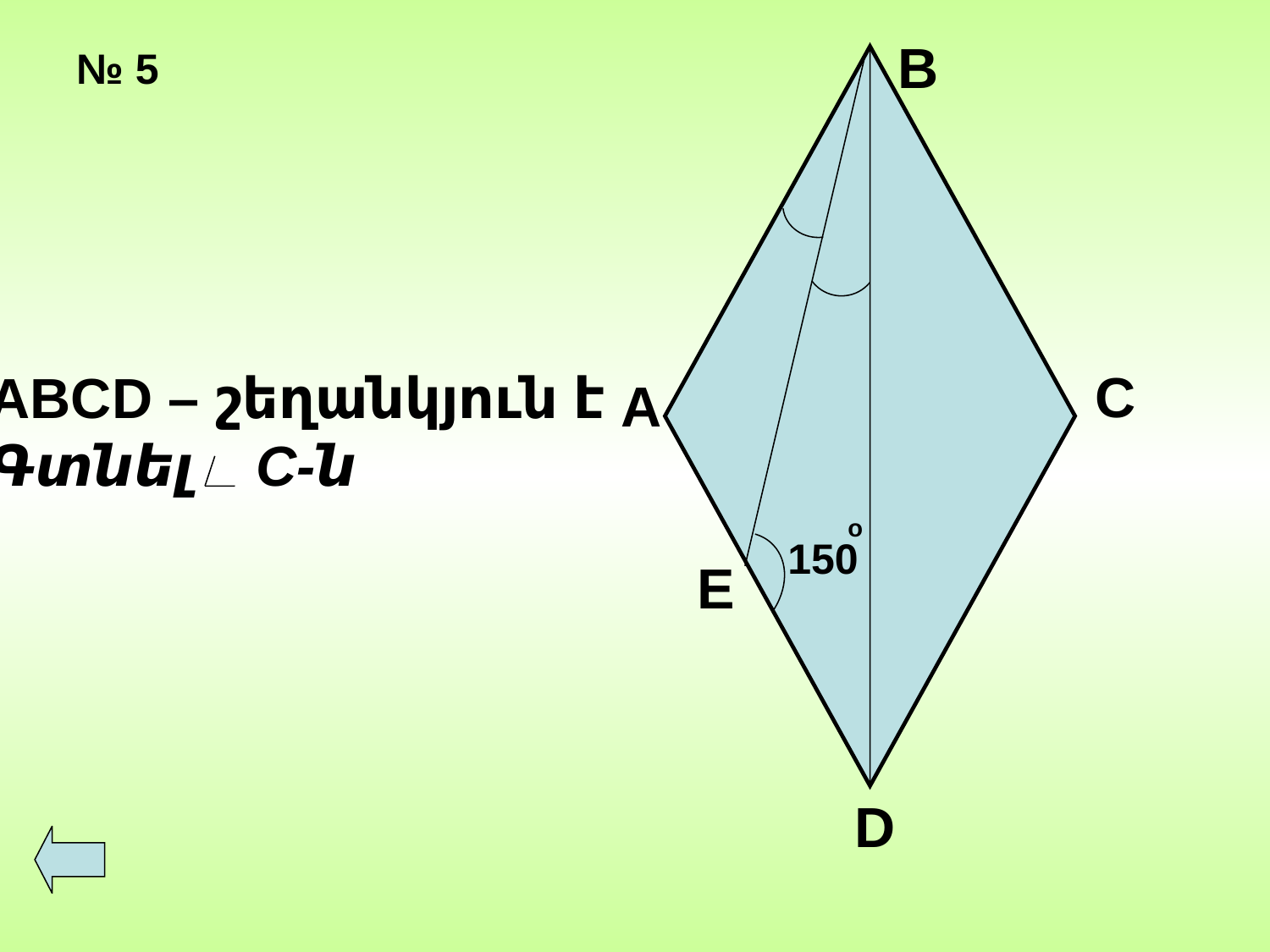

В
# № 5

С
ABCD – շեղանկյուն է
Գտնել    C-ն
А

о
150

Е
D